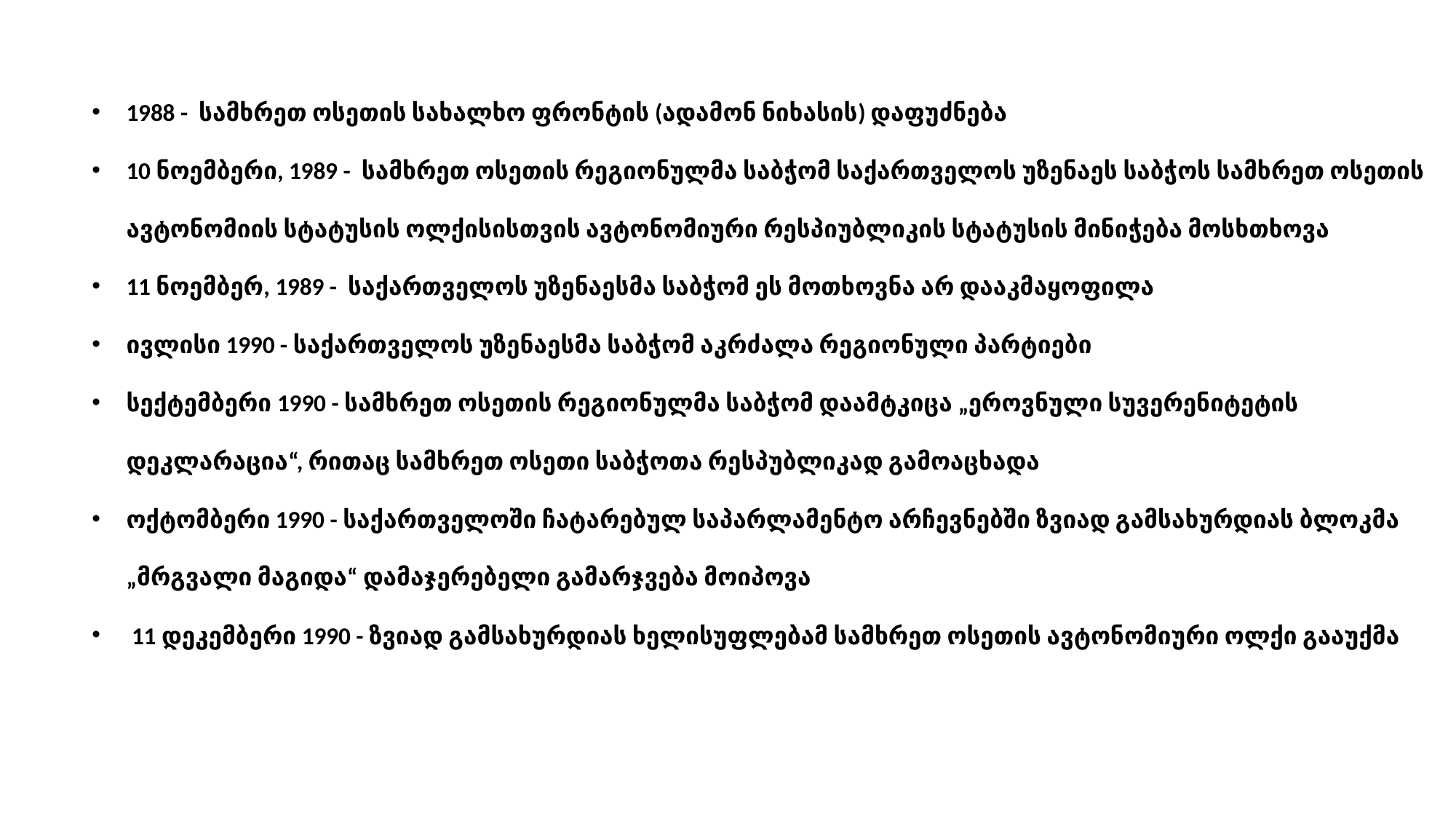

1988 -  სამხრეთ ოსეთის სახალხო ფრონტის (ადამონ ნიხასის) დაფუძნება
10 ნოემბერი, 1989 -  სამხრეთ ოსეთის რეგიონულმა საბჭომ საქართველოს უზენაეს საბჭოს სამხრეთ ოსეთის ავტონომიის სტატუსის ოლქისისთვის ავტონომიური რესპიუბლიკის სტატუსის მინიჭება მოსხთხოვა
11 ნოემბერ, 1989 -  საქართველოს უზენაესმა საბჭომ ეს მოთხოვნა არ დააკმაყოფილა
ივლისი 1990 - საქართველოს უზენაესმა საბჭომ აკრძალა რეგიონული პარტიები
სექტემბერი 1990 - სამხრეთ ოსეთის რეგიონულმა საბჭომ დაამტკიცა „ეროვნული სუვერენიტეტის დეკლარაცია“, რითაც სამხრეთ ოსეთი საბჭოთა რესპუბლიკად გამოაცხადა
ოქტომბერი 1990 - საქართველოში ჩატარებულ საპარლამენტო არჩევნებში ზვიად გამსახურდიას ბლოკმა „მრგვალი მაგიდა“ დამაჯერებელი გამარჯვება მოიპოვა
 11 დეკემბერი 1990 - ზვიად გამსახურდიას ხელისუფლებამ სამხრეთ ოსეთის ავტონომიური ოლქი გააუქმა